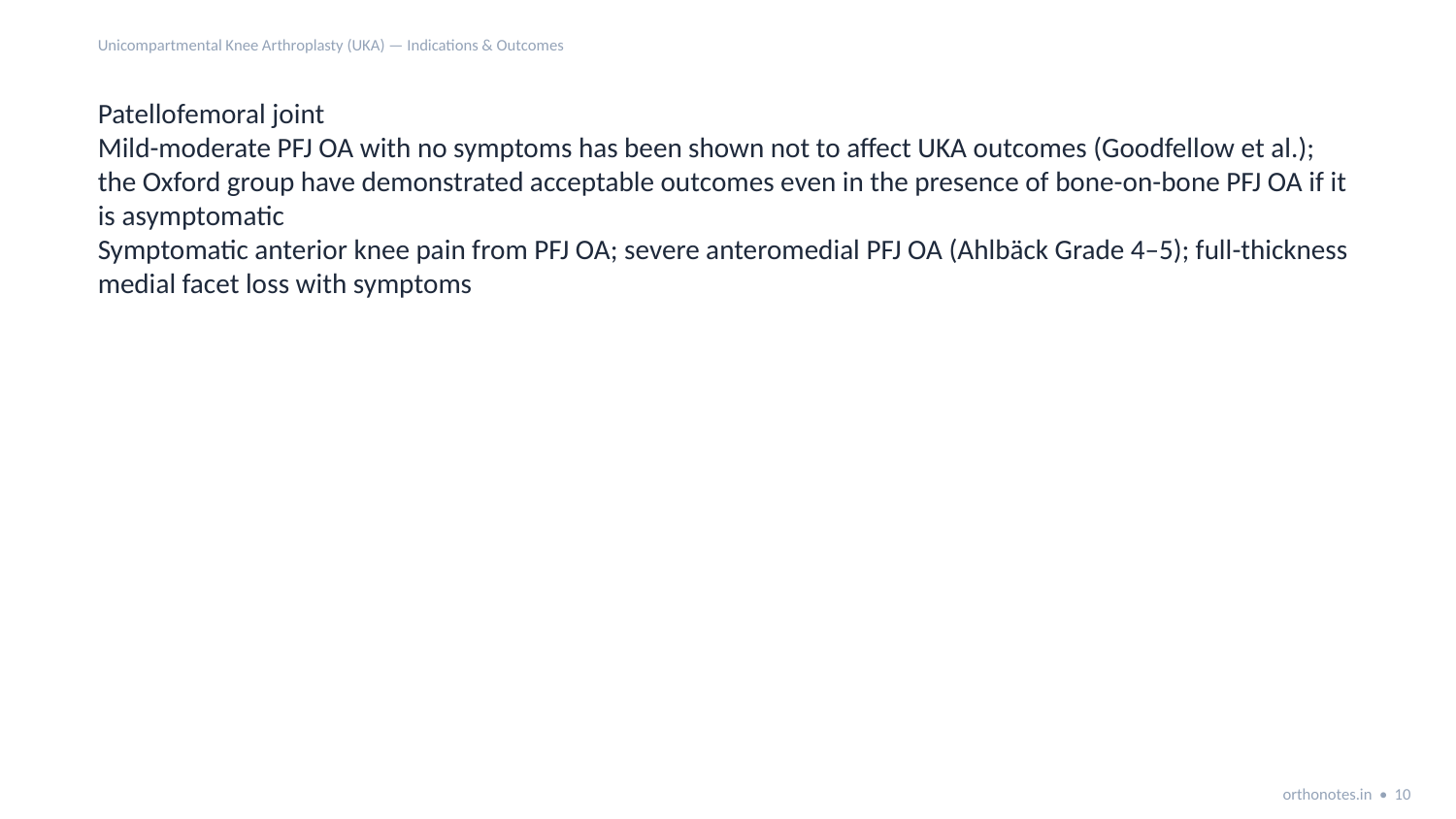

Unicompartmental Knee Arthroplasty (UKA) — Indications & Outcomes
Patellofemoral joint
Mild-moderate PFJ OA with no symptoms has been shown not to affect UKA outcomes (Goodfellow et al.); the Oxford group have demonstrated acceptable outcomes even in the presence of bone-on-bone PFJ OA if it is asymptomatic
Symptomatic anterior knee pain from PFJ OA; severe anteromedial PFJ OA (Ahlbäck Grade 4–5); full-thickness medial facet loss with symptoms
orthonotes.in  •  10